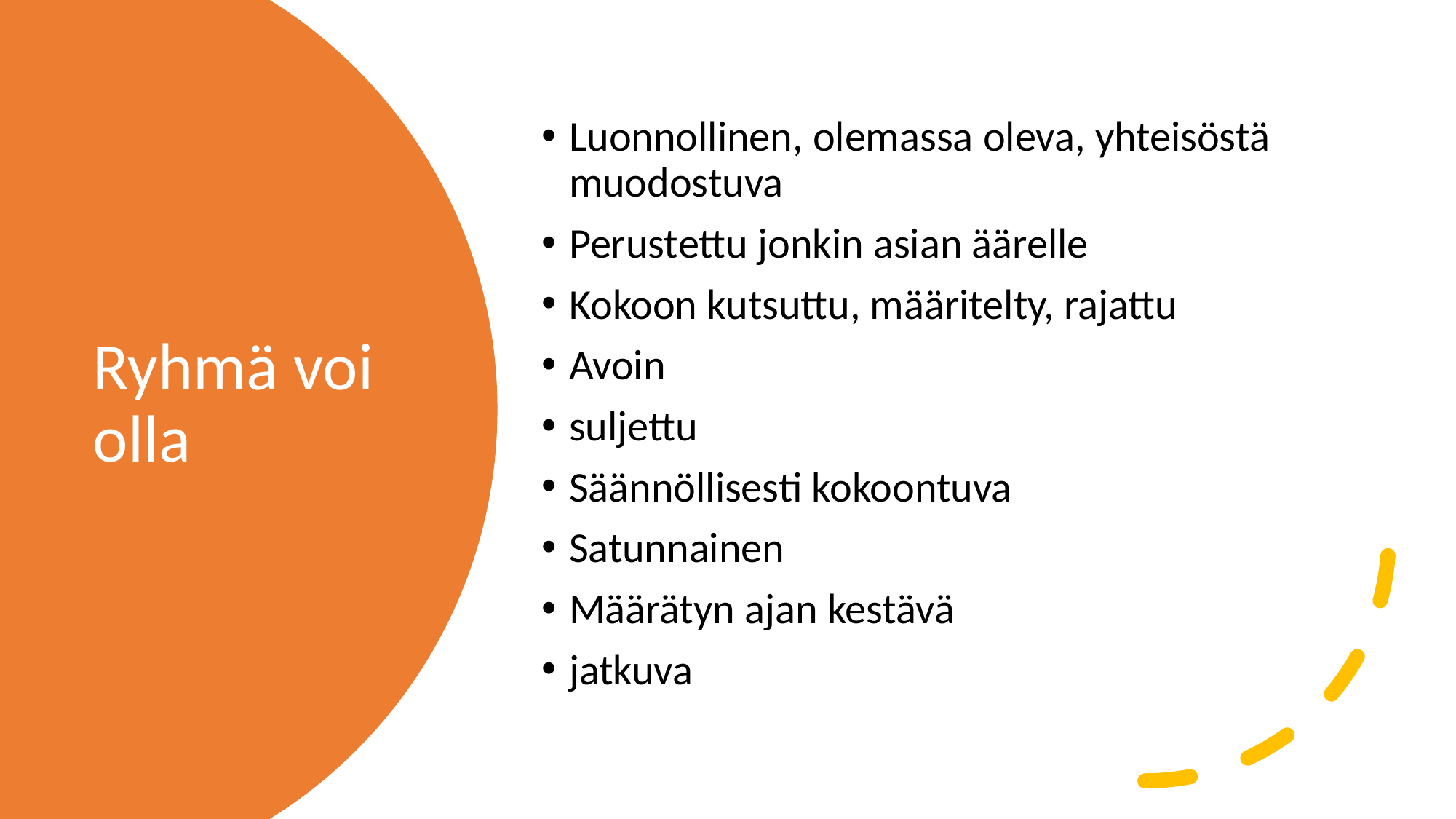

Luonnollinen, olemassa oleva, yhteisöstä muodostuva
Perustettu jonkin asian äärelle
Kokoon kutsuttu, määritelty, rajattu
Avoin
suljettu
Säännöllisesti kokoontuva
Satunnainen
Määrätyn ajan kestävä
jatkuva
# Ryhmä voi olla